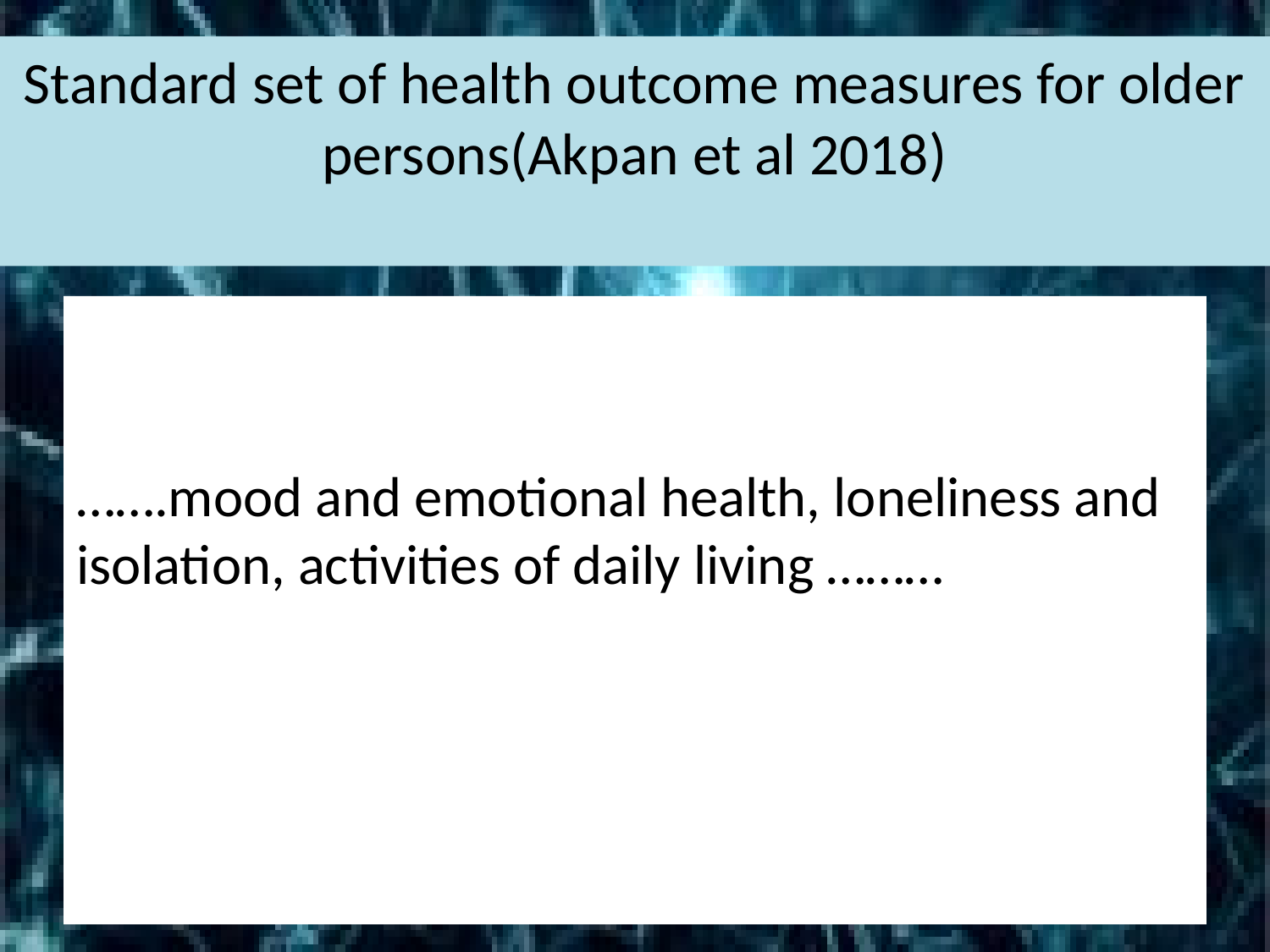

# Standard set of health outcome measures for older persons(Akpan et al 2018)

…….mood and emotional health, loneliness and isolation, activities of daily living ………